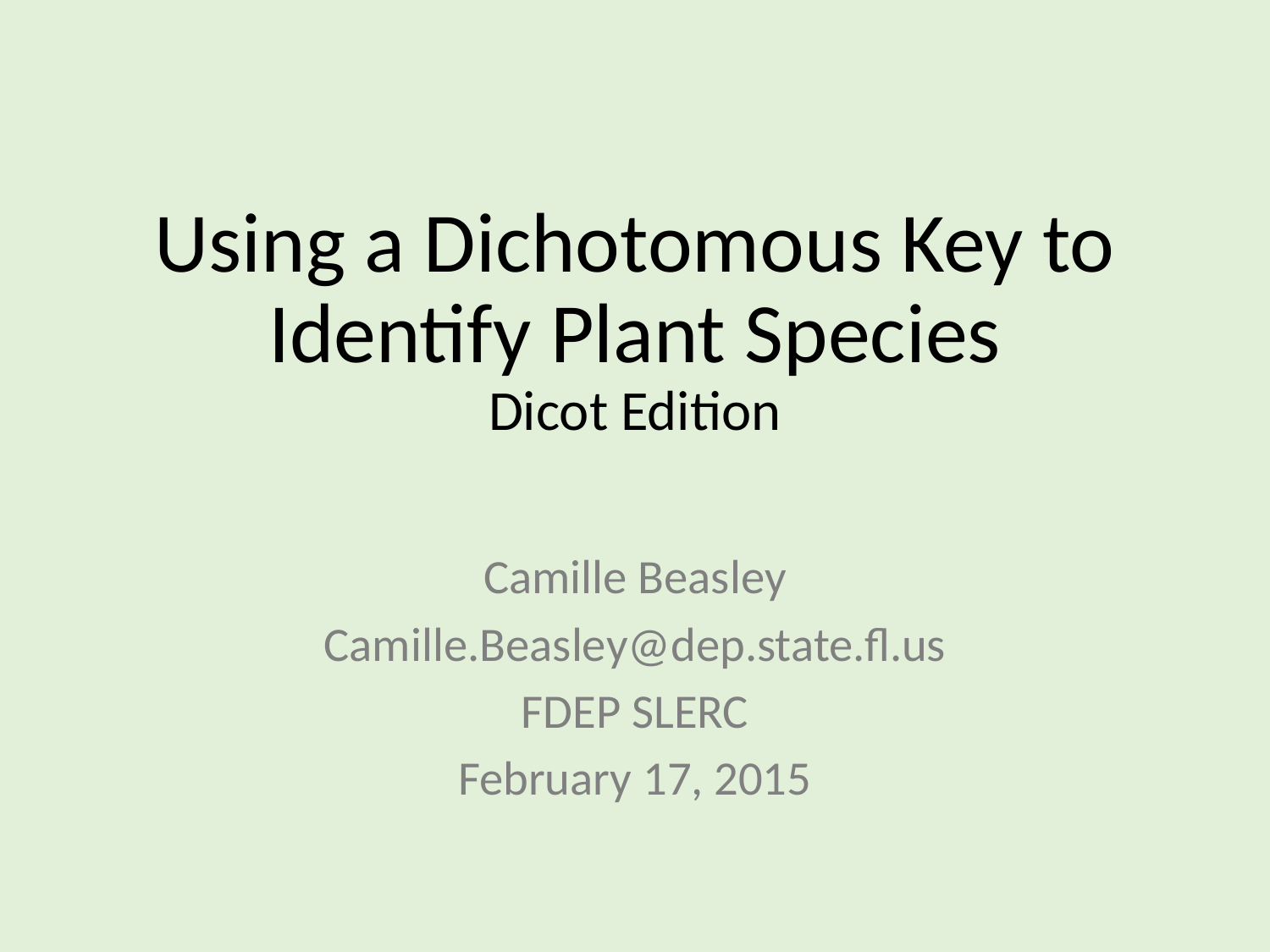

# Using a Dichotomous Key to Identify Plant Species Dicot Edition
Camille Beasley
Camille.Beasley@dep.state.fl.us
FDEP SLERC
February 17, 2015